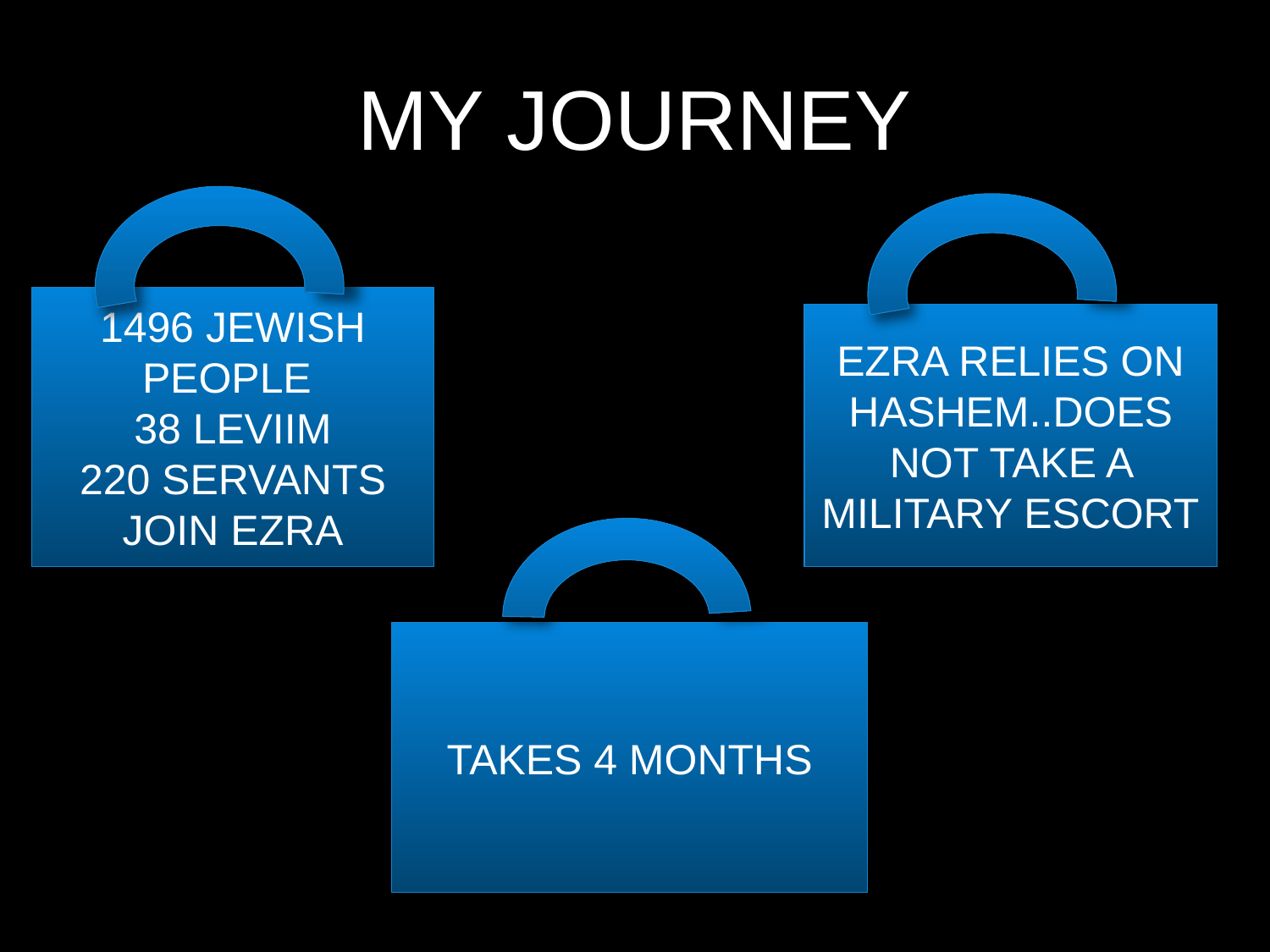

# MY JOURNEY

1496 JEWISH PEOPLE
38 LEVIIM
220 SERVANTS
JOIN EZRA
EZRA RELIES ON HASHEM..DOES NOT TAKE A MILITARY ESCORT

TAKES 4 MONTHS